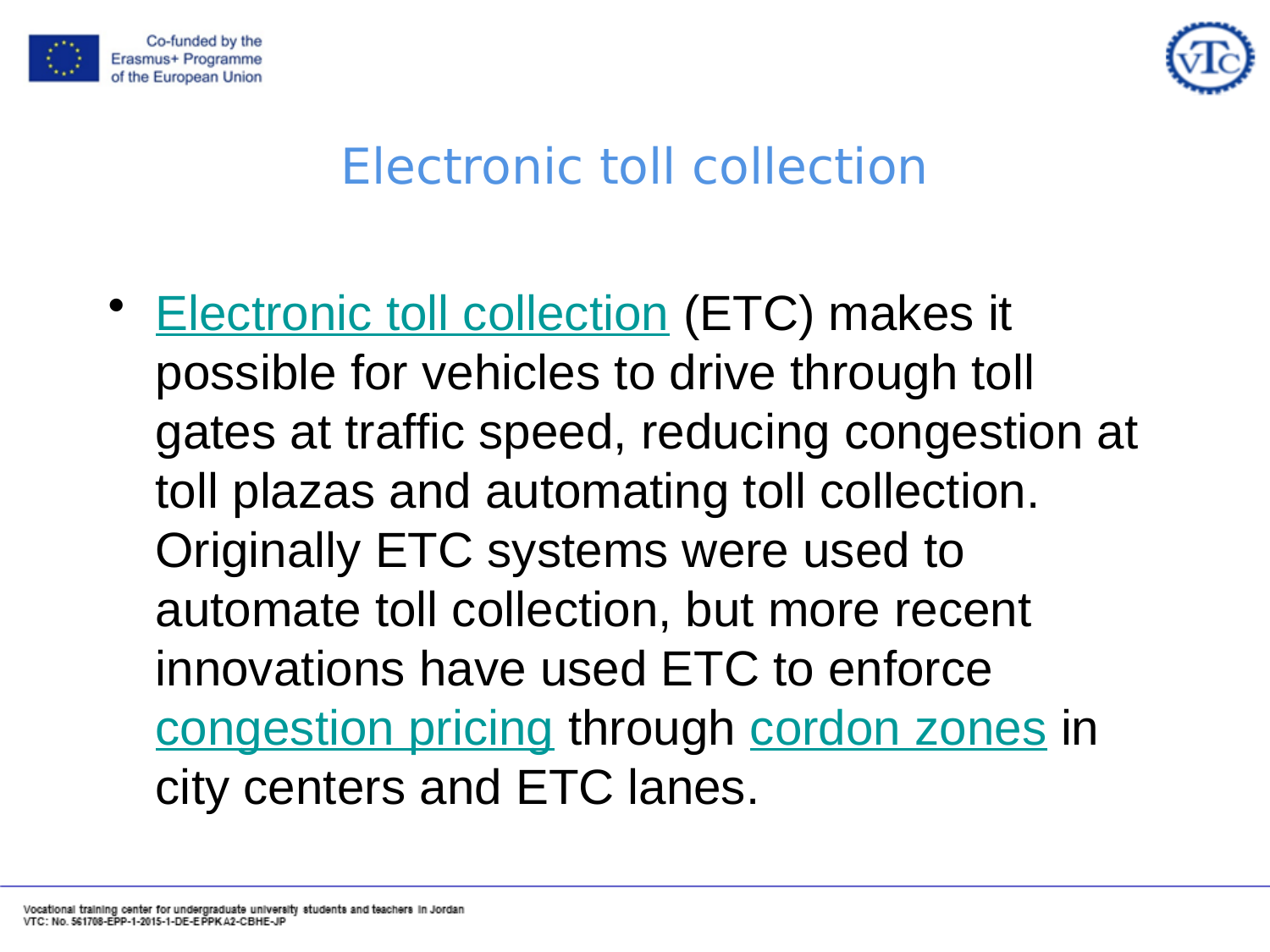

# Electronic toll collection
Electronic toll collection (ETC) makes it possible for vehicles to drive through toll gates at traffic speed, reducing congestion at toll plazas and automating toll collection. Originally ETC systems were used to automate toll collection, but more recent innovations have used ETC to enforce congestion pricing through cordon zones in city centers and ETC lanes.